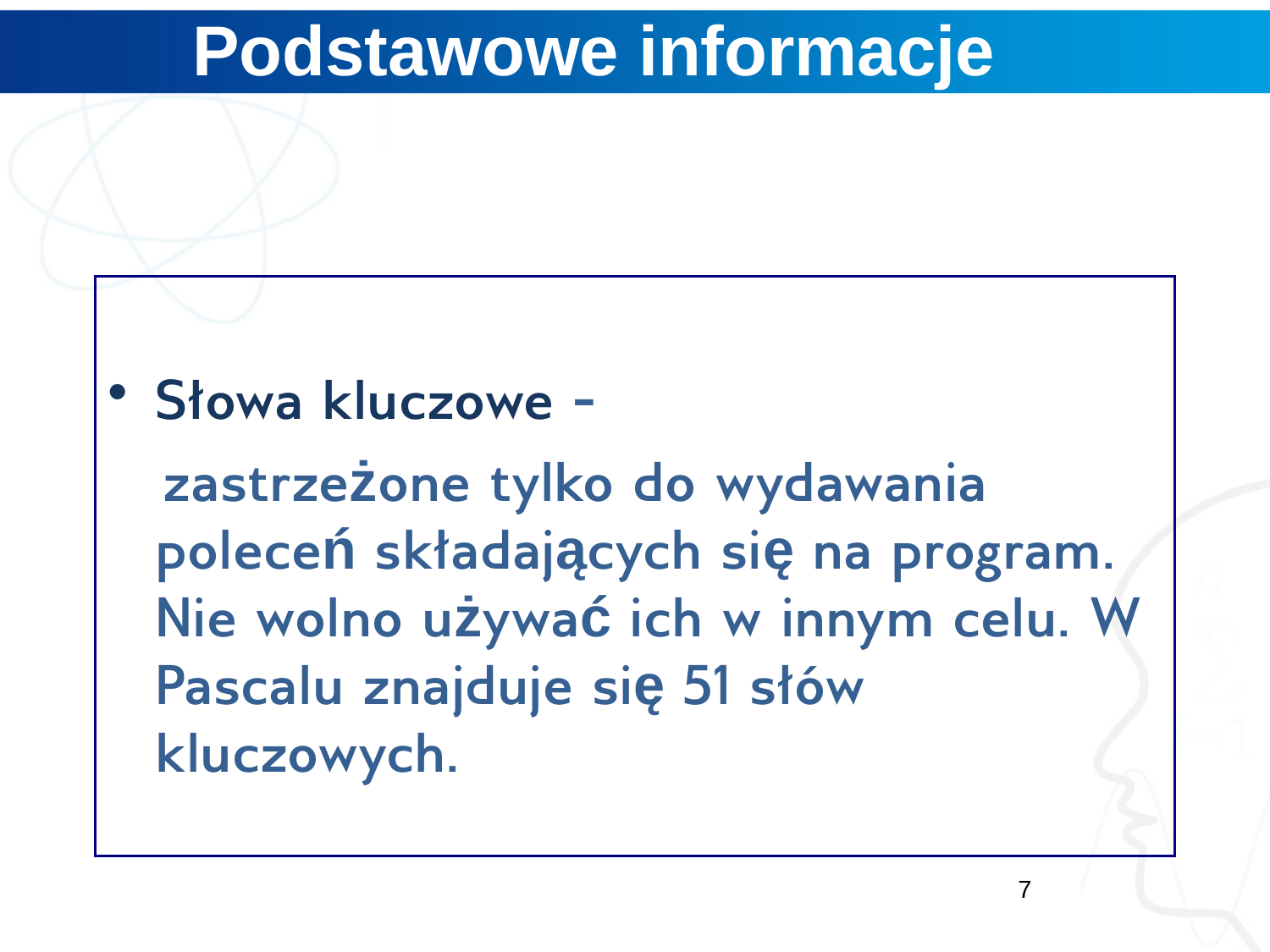

# Podstawowe informacje
Słowa kluczowe -
   zastrzeżone tylko do wydawania poleceń składających się na program. Nie wolno używać ich w innym celu. W Pascalu znajduje się 51 słów kluczowych.
7